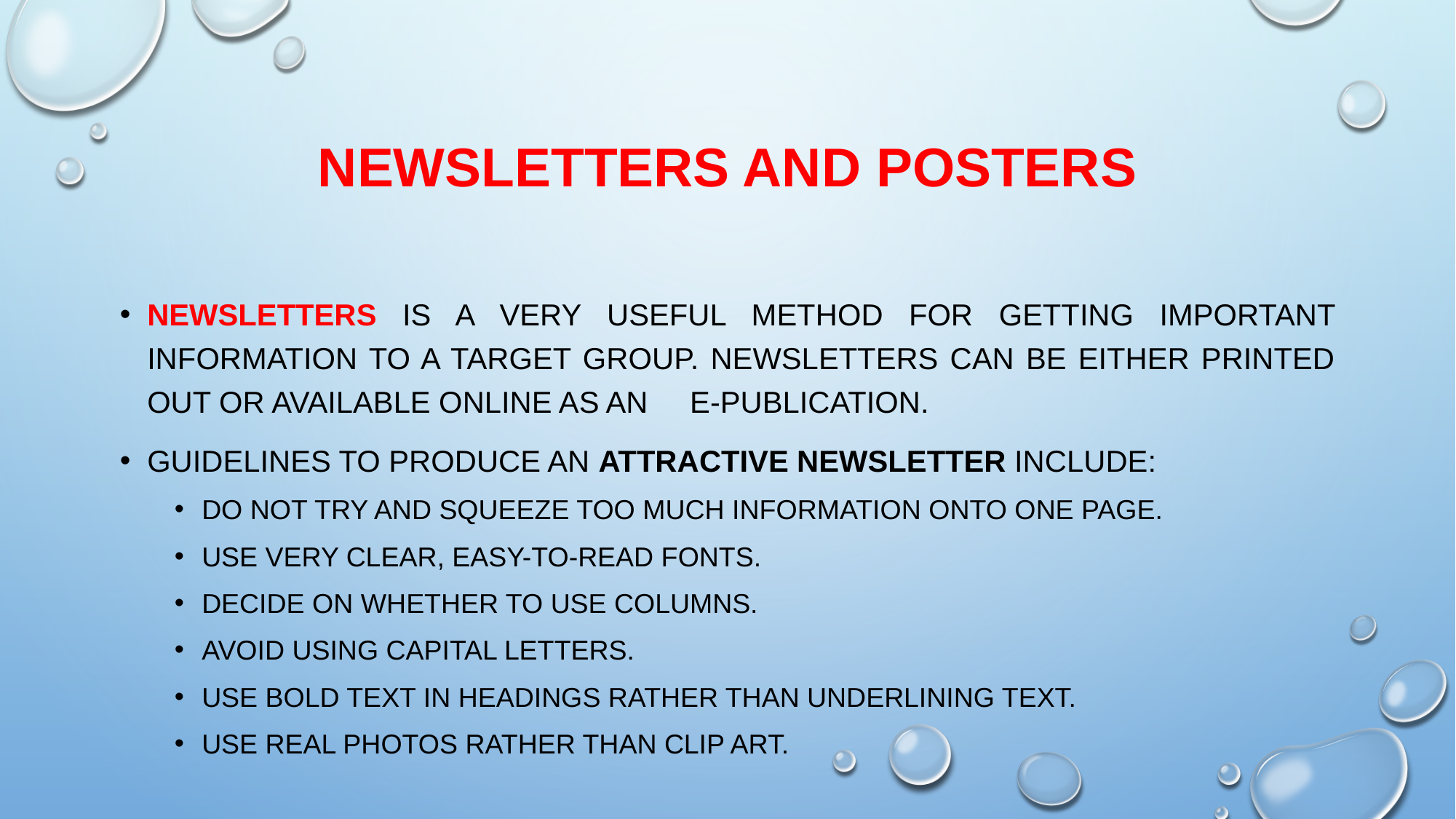

# newsletters and posters
Newsletters is a very useful method for getting important information to a target group. Newsletters can be either printed out or available online as an     e-publication.
guidelines to produce an attractive newsletter include:
Do not try and squeeze too much information onto one page.
Use very clear, easy-to-read fonts.
Decide on whether to use columns.
Avoid using capital letters.
Use bold text in headings rather than underlining text.
Use real photos rather than clip art.